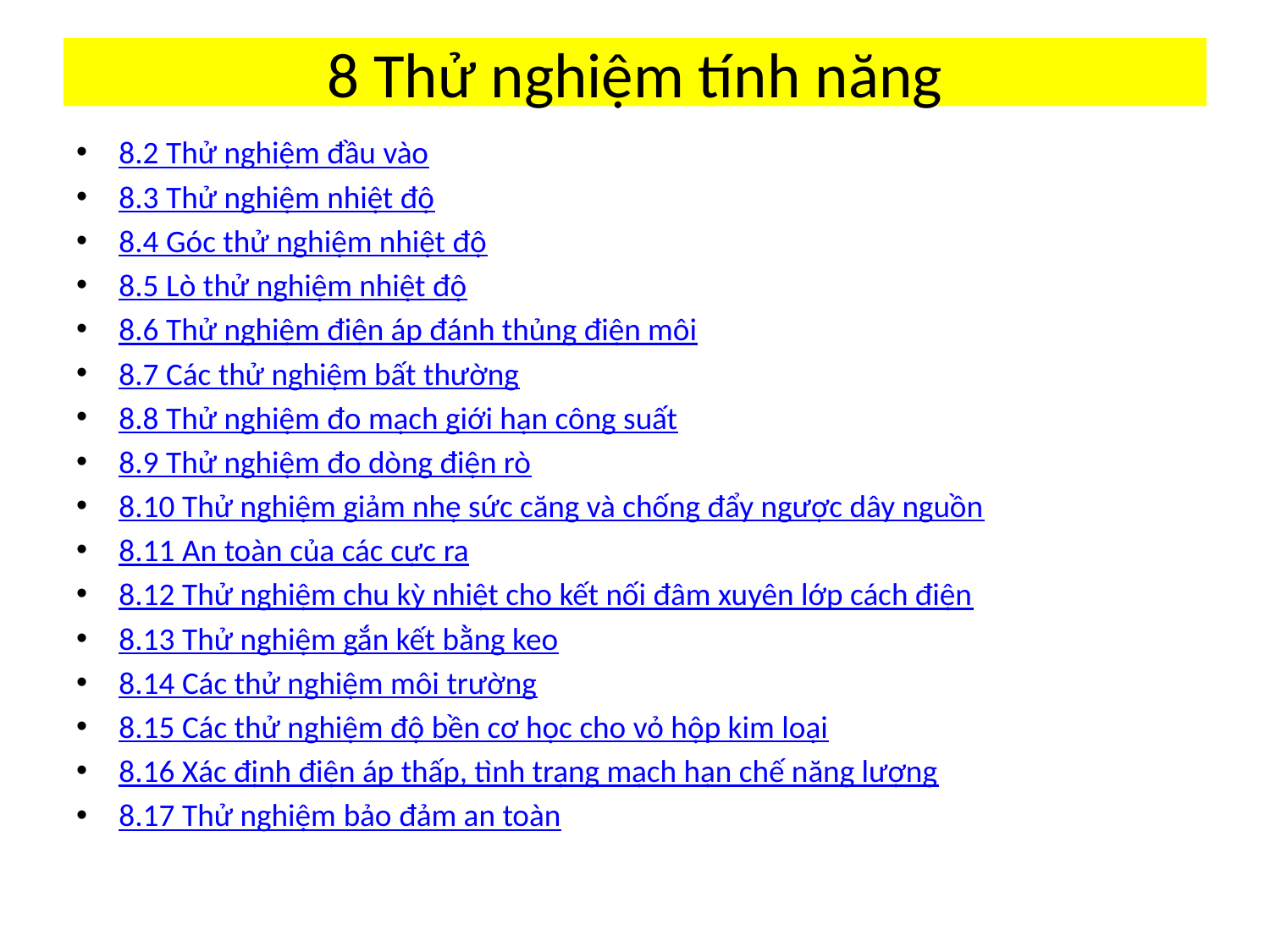

# 8 Thử nghiệm tính năng
8.2 Thử nghiệm đầu vào
8.3 Thử nghiệm nhiệt độ
8.4 Góc thử nghiệm nhiệt độ
8.5 Lò thử nghiệm nhiệt độ
8.6 Thử nghiệm điện áp đánh thủng điện môi
8.7 Các thử nghiệm bất thường
8.8 Thử nghiệm đo mạch giới hạn công suất
8.9 Thử nghiệm đo dòng điện rò
8.10 Thử nghiệm giảm nhẹ sức căng và chống đẩy ngược dây nguồn
8.11 An toàn của các cực ra
8.12 Thử nghiệm chu kỳ nhiệt cho kết nối đâm xuyên lớp cách điện
8.13 Thử nghiệm gắn kết bằng keo
8.14 Các thử nghiệm môi trường
8.15 Các thử nghiệm độ bền cơ học cho vỏ hộp kim loại
8.16 Xác định điện áp thấp, tình trạng mạch hạn chế năng lượng
8.17 Thử nghiệm bảo đảm an toàn